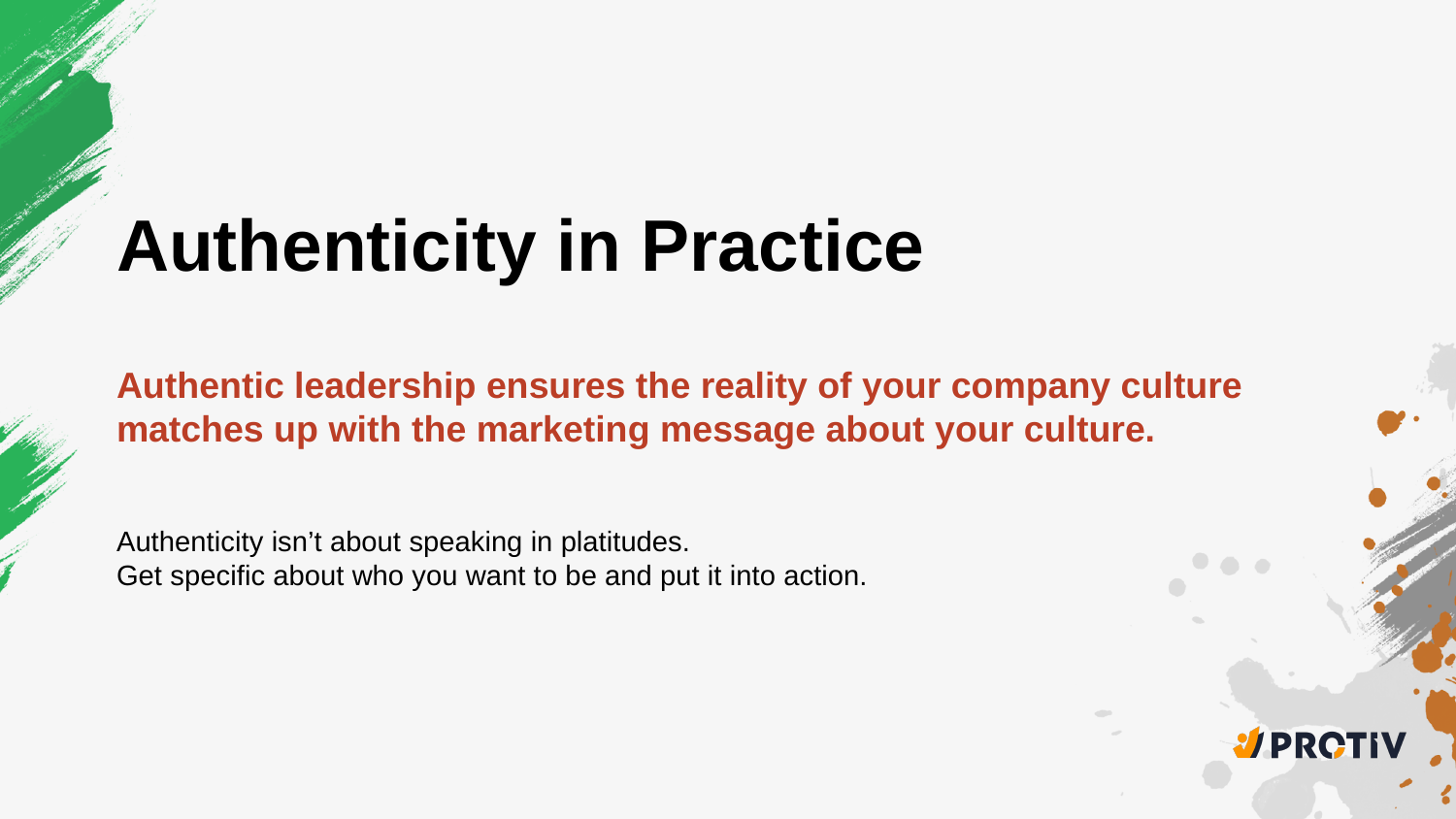

Authenticity in Practice
Authentic leadership ensures the reality of your company culture matches up with the marketing message about your culture.
Authenticity isn’t about speaking in platitudes.
Get specific about who you want to be and put it into action.